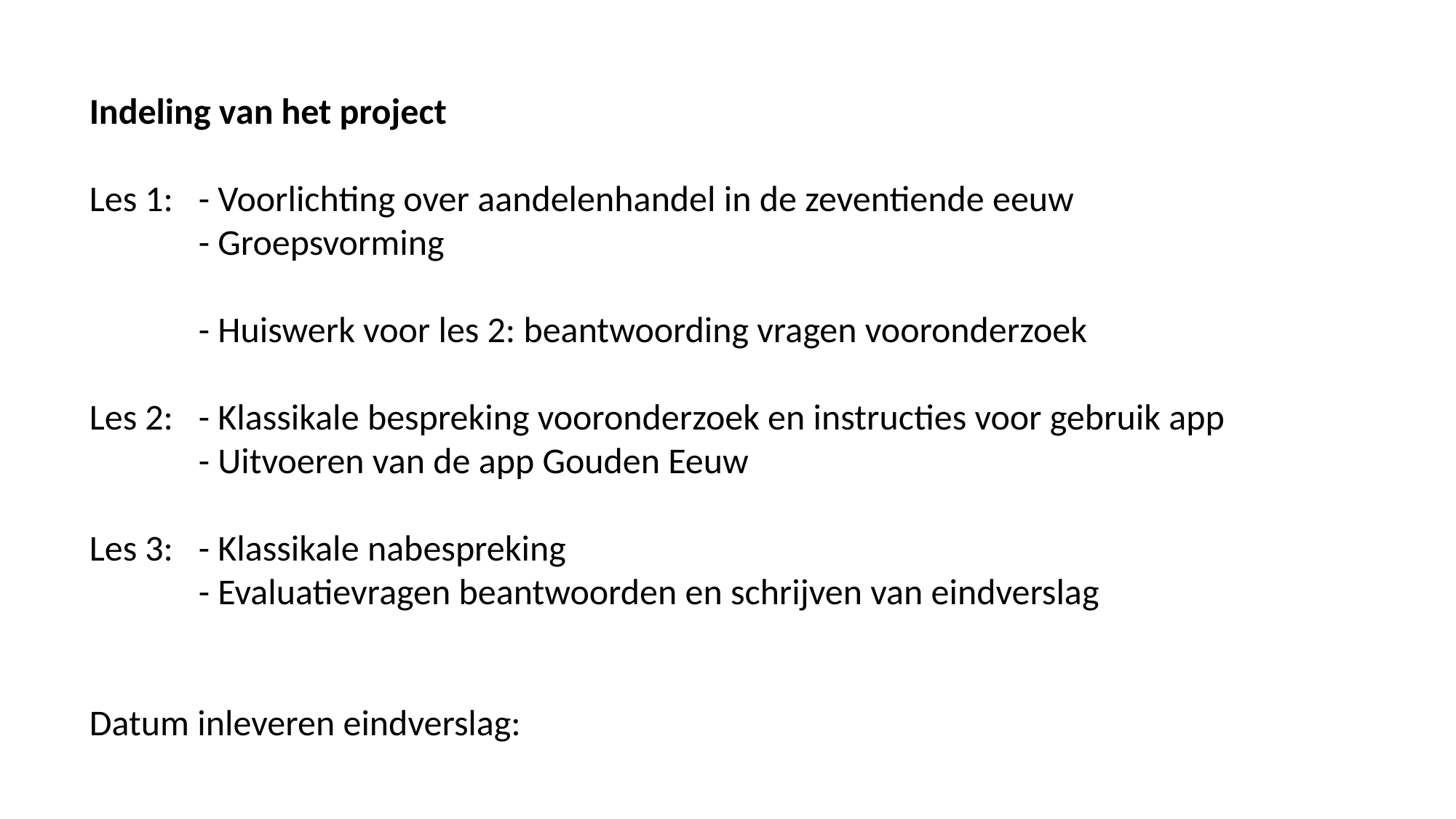

Indeling van het project

Les 1:	- Voorlichting over aandelenhandel in de zeventiende eeuw
	- Groepsvorming

	- Huiswerk voor les 2: beantwoording vragen vooronderzoek

Les 2: 	- Klassikale bespreking vooronderzoek en instructies voor gebruik app
	- Uitvoeren van de app Gouden Eeuw

Les 3:	- Klassikale nabespreking
	- Evaluatievragen beantwoorden en schrijven van eindverslag

Datum inleveren eindverslag: